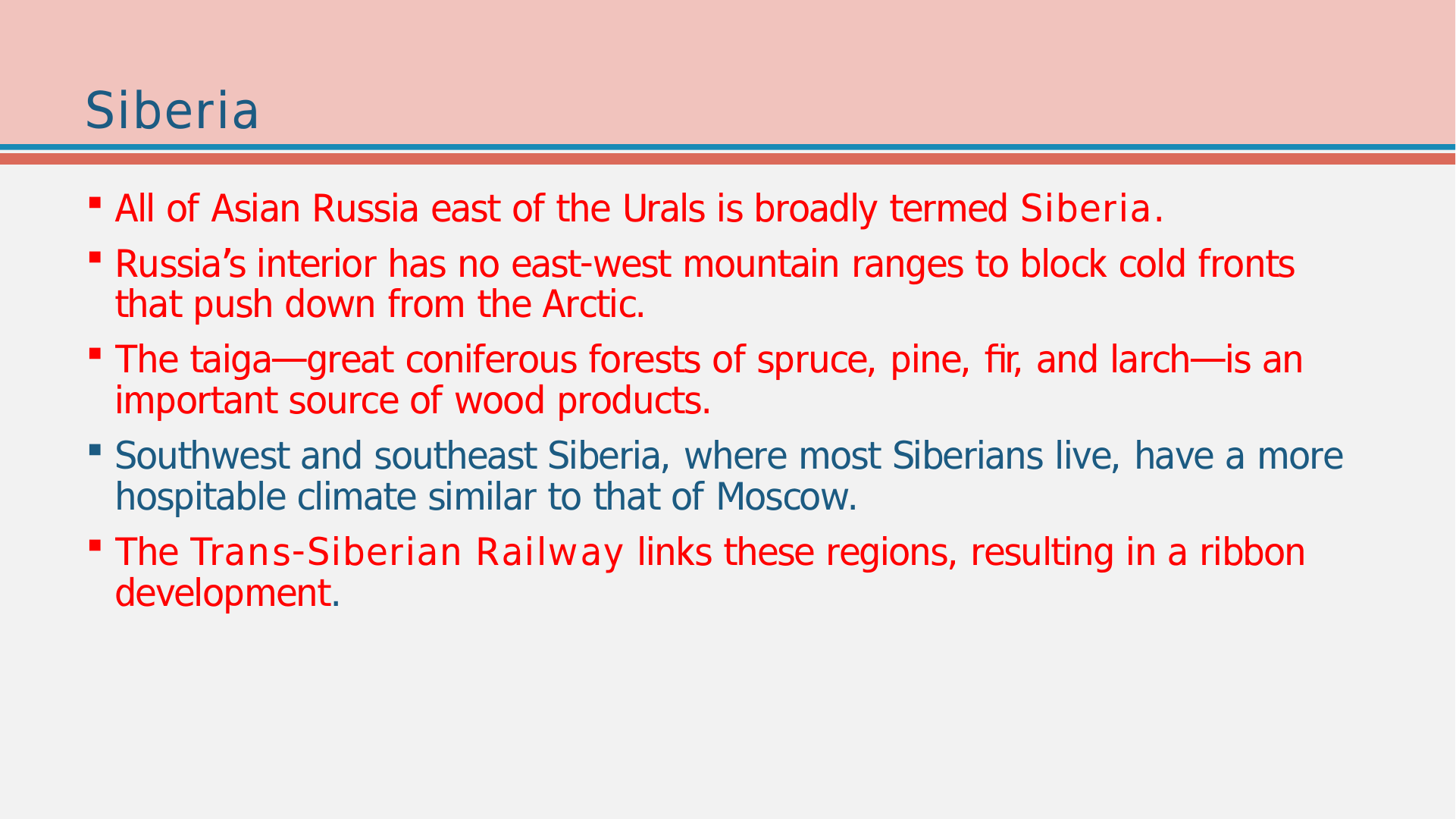

# Siberia
All of Asian Russia east of the Urals is broadly termed Siberia.
Russia’s interior has no east-west mountain ranges to block cold fronts that push down from the Arctic.
The taiga—great coniferous forests of spruce, pine, fir, and larch—is an important source of wood products.
Southwest and southeast Siberia, where most Siberians live, have a more hospitable climate similar to that of Moscow.
The Trans-Siberian Railway links these regions, resulting in a ribbon development.